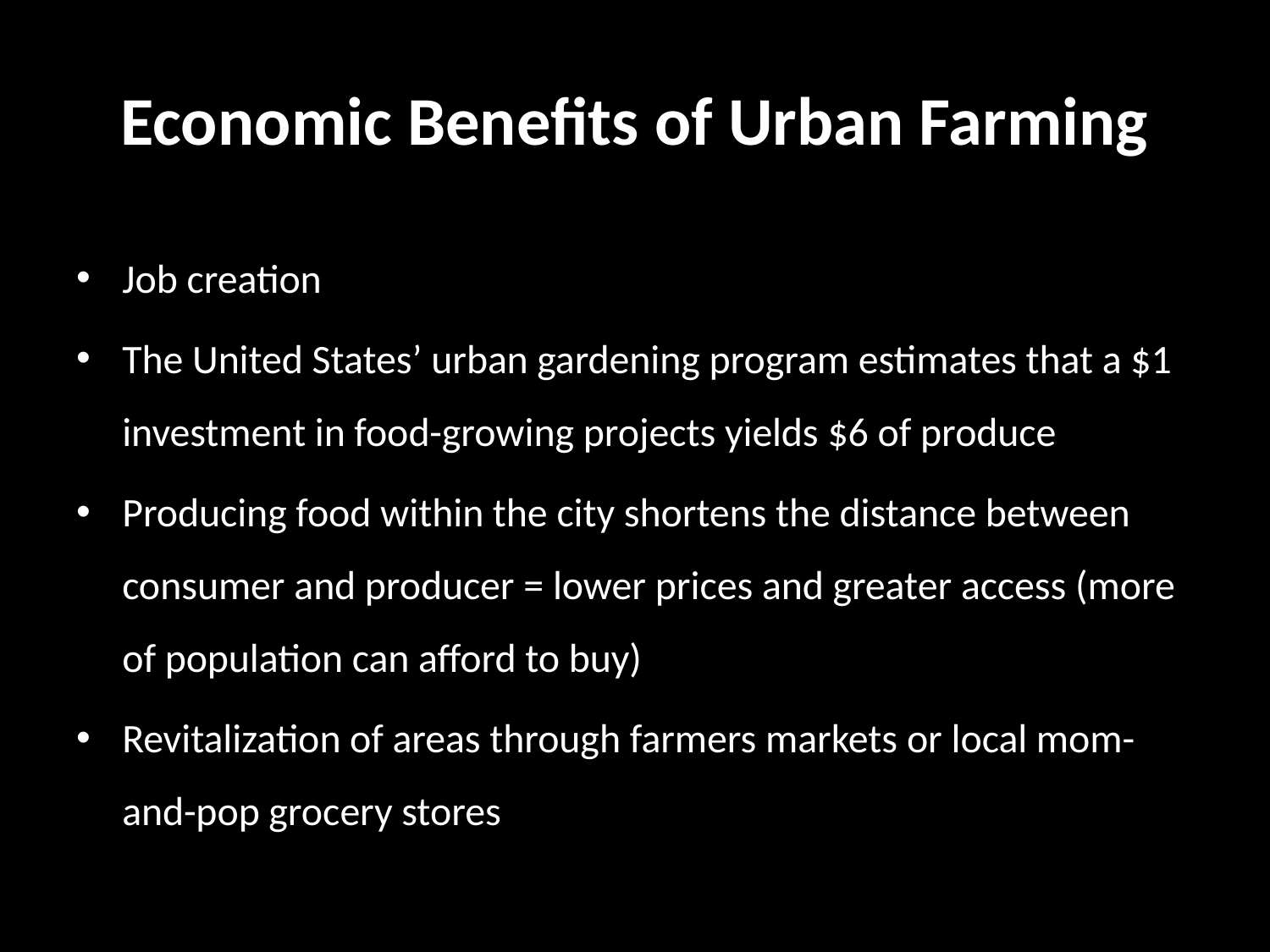

# Economic Benefits of Urban Farming
Job creation
The United States’ urban gardening program estimates that a $1 investment in food-growing projects yields $6 of produce
Producing food within the city shortens the distance between consumer and producer = lower prices and greater access (more of population can afford to buy)
Revitalization of areas through farmers markets or local mom-and-pop grocery stores